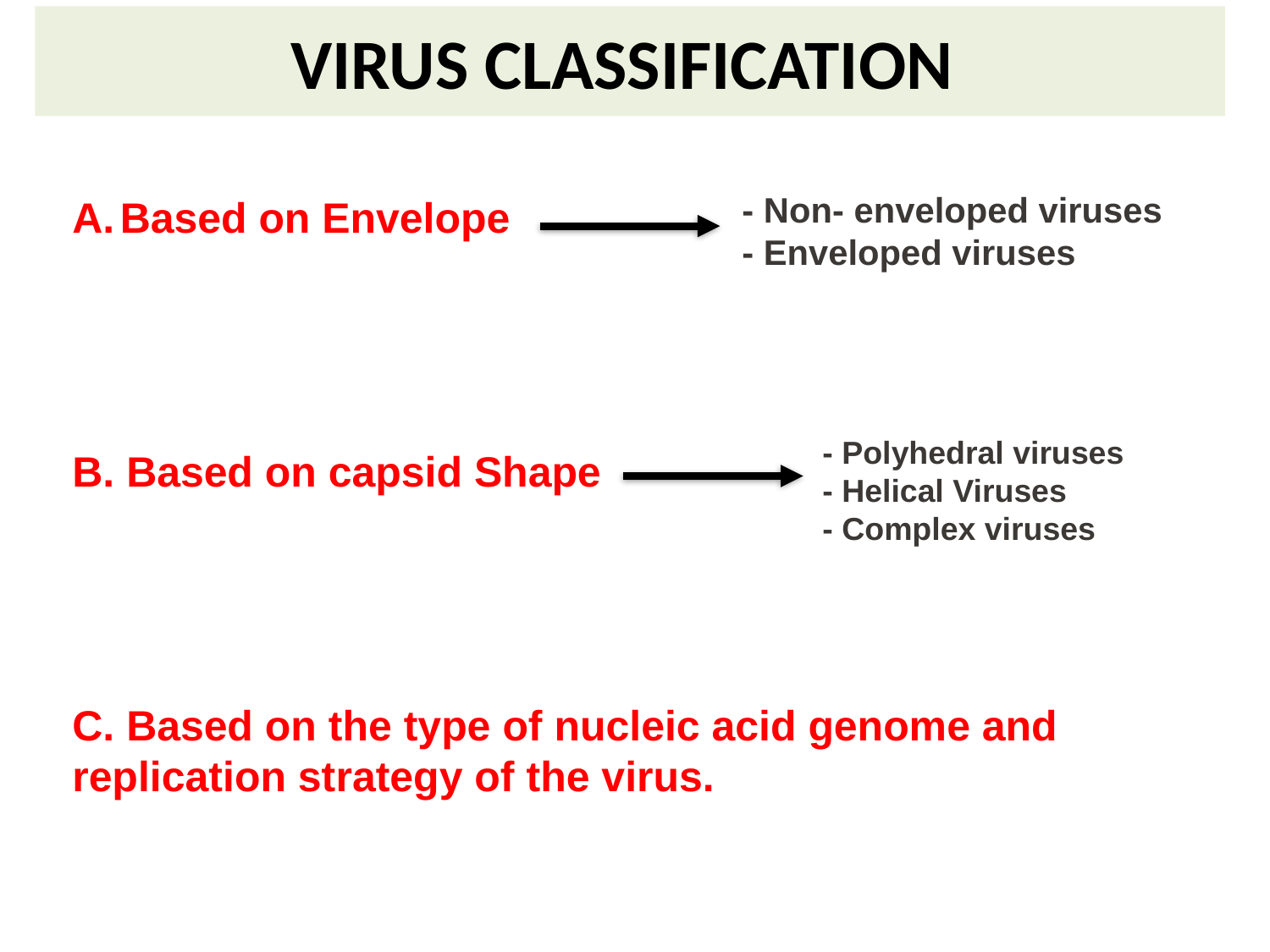

# VIRUS CLASSIFICATION
- Non- enveloped viruses
- Enveloped viruses
Based on Envelope

B. Based on capsid Shape

C. Based on the type of nucleic acid genome and replication strategy of the virus.
- Polyhedral viruses
- Helical Viruses
- Complex viruses